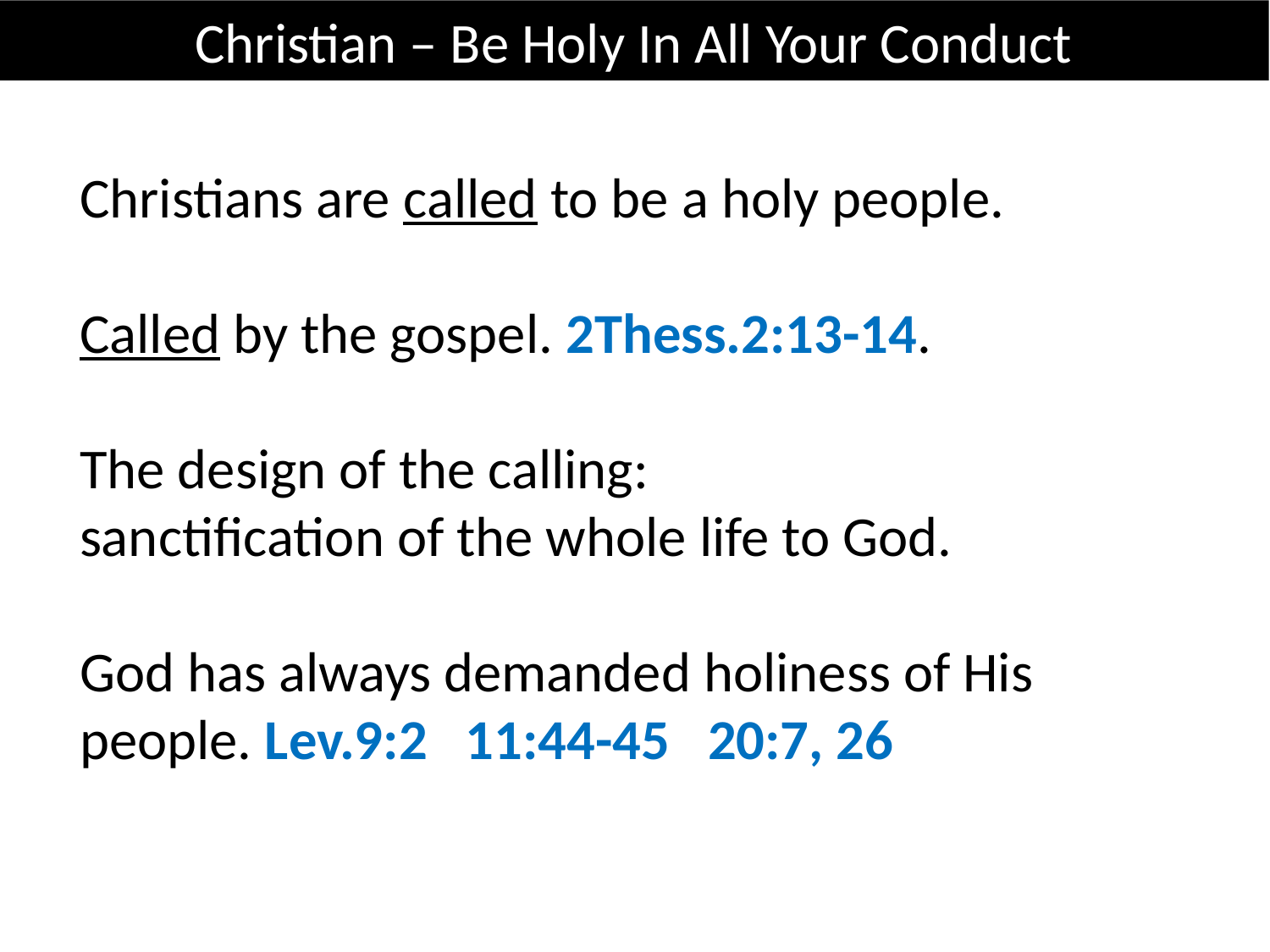

Christian – Be Holy In All Your Conduct
Christians are called to be a holy people.

Called by the gospel. 2Thess.2:13-14.

The design of the calling:
sanctification of the whole life to God.

God has always demanded holiness of His people. Lev.9:2   11:44-45   20:7, 26